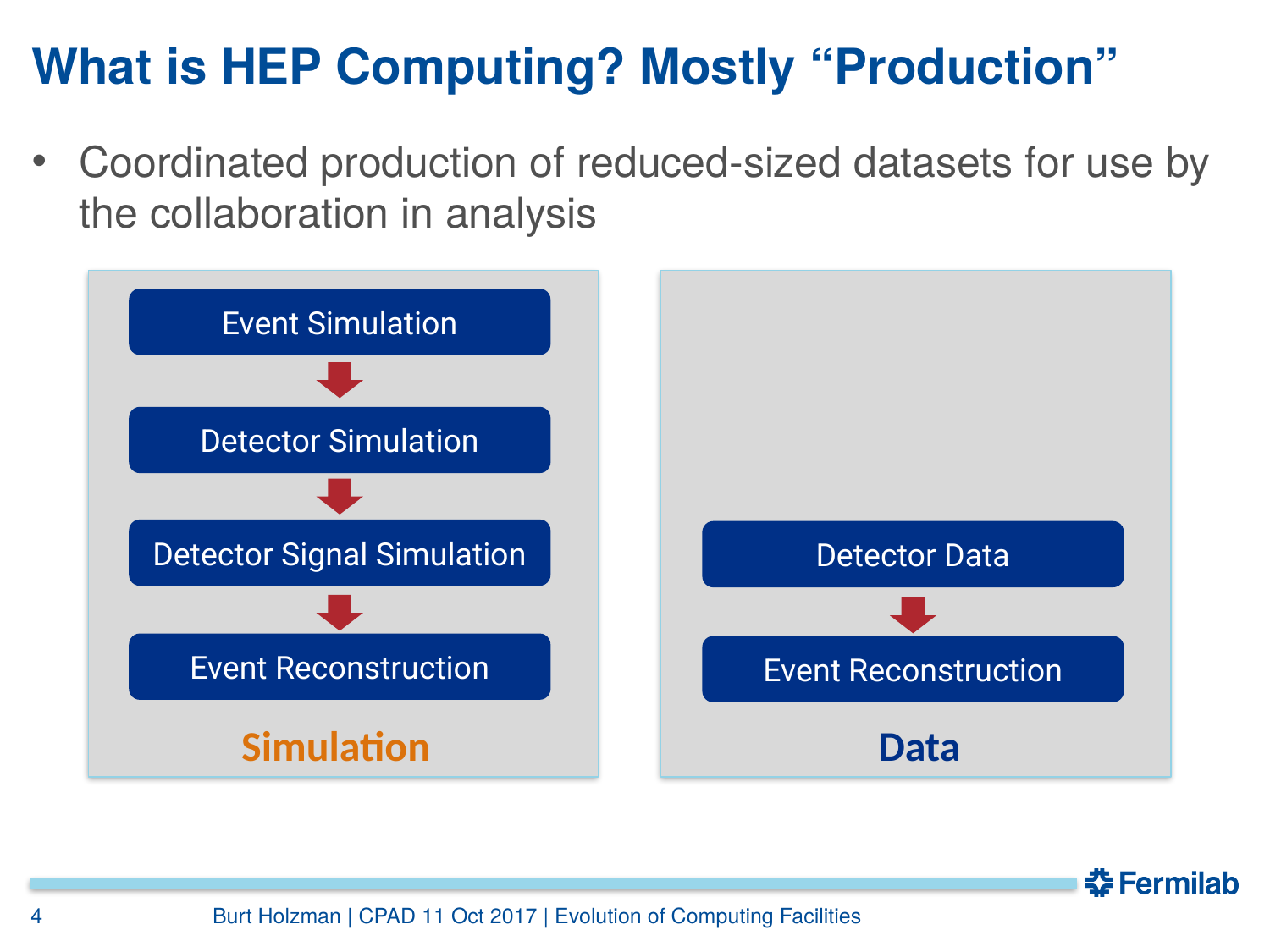

# What is HEP Computing? Mostly “Production”
Coordinated production of reduced-sized datasets for use by the collaboration in analysis

Event Simulation

Detector Simulation

Detector Signal Simulation
Detector Data

Event Reconstruction
Event Reconstruction
Simulation
Data
4
Burt Holzman | CPAD 11 Oct 2017 | Evolution of Computing Facilities